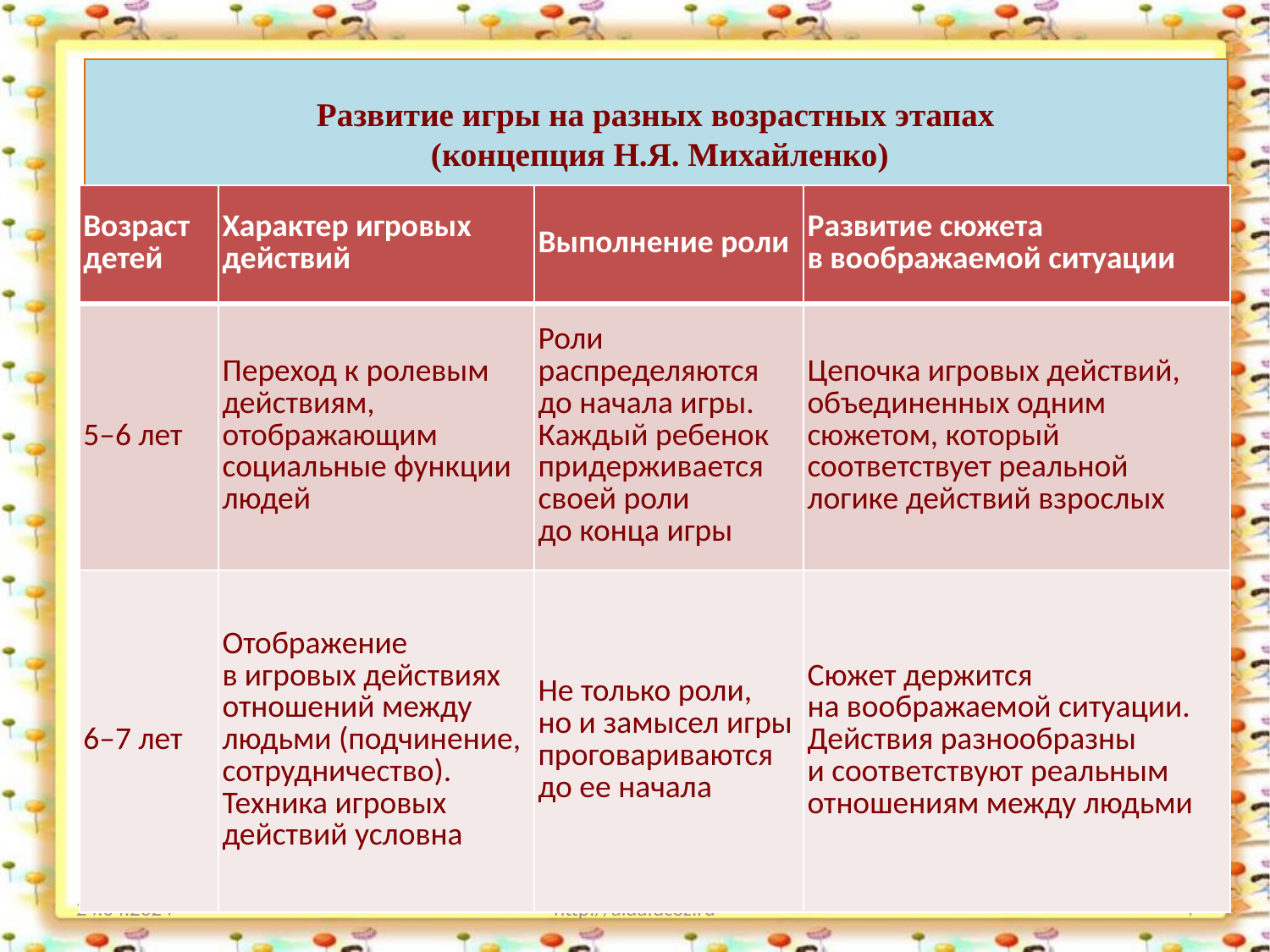

#
Развитие игры на разных возрастных этапах
 (концепция Н.Я. Михайленко)
| Возраст детей | Характер игровых действий | Выполнение роли | Развитие сюжета в воображаемой ситуации |
| --- | --- | --- | --- |
| 5–6 лет | Переход к ролевым действиям, отображающим социальные функции людей | Роли распределяются до начала игры. Каждый ребенок придерживается своей роли до конца игры | Цепочка игровых действий, объединенных одним сюжетом, который соответствует реальной логике действий взрослых |
| 6–7 лет | Отображение в игровых действиях отношений между людьми (подчинение, сотрудничество). Техника игровых действий условна | Не только роли, но и замысел игры проговариваются до ее начала | Сюжет держится на воображаемой ситуации. Действия разнообразны и соответствуют реальным отношениям между людьми |

24.04.2024
http://aida.ucoz.ru
4